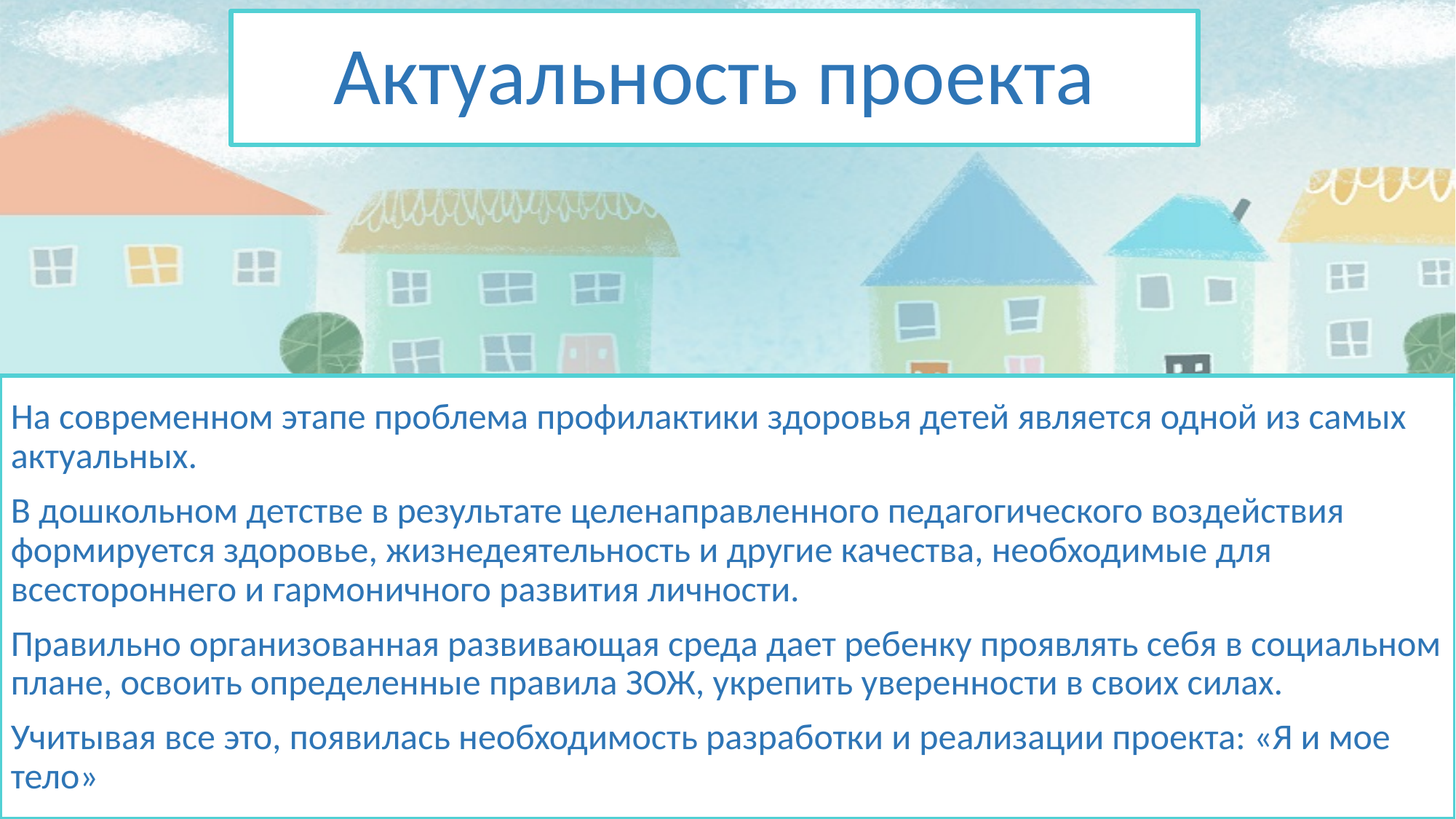

# Актуальность проекта

На современном этапе проблема профилактики здоровья детей является одной из самых актуальных.
В дошкольном детстве в результате целенаправленного педагогического воздействия формируется здоровье, жизнедеятельность и другие качества, необходимые для всестороннего и гармоничного развития личности.
Правильно организованная развивающая среда дает ребенку проявлять себя в социальном плане, освоить определенные правила ЗОЖ, укрепить уверенности в своих силах.
Учитывая все это, появилась необходимость разработки и реализации проекта: «Я и мое тело»